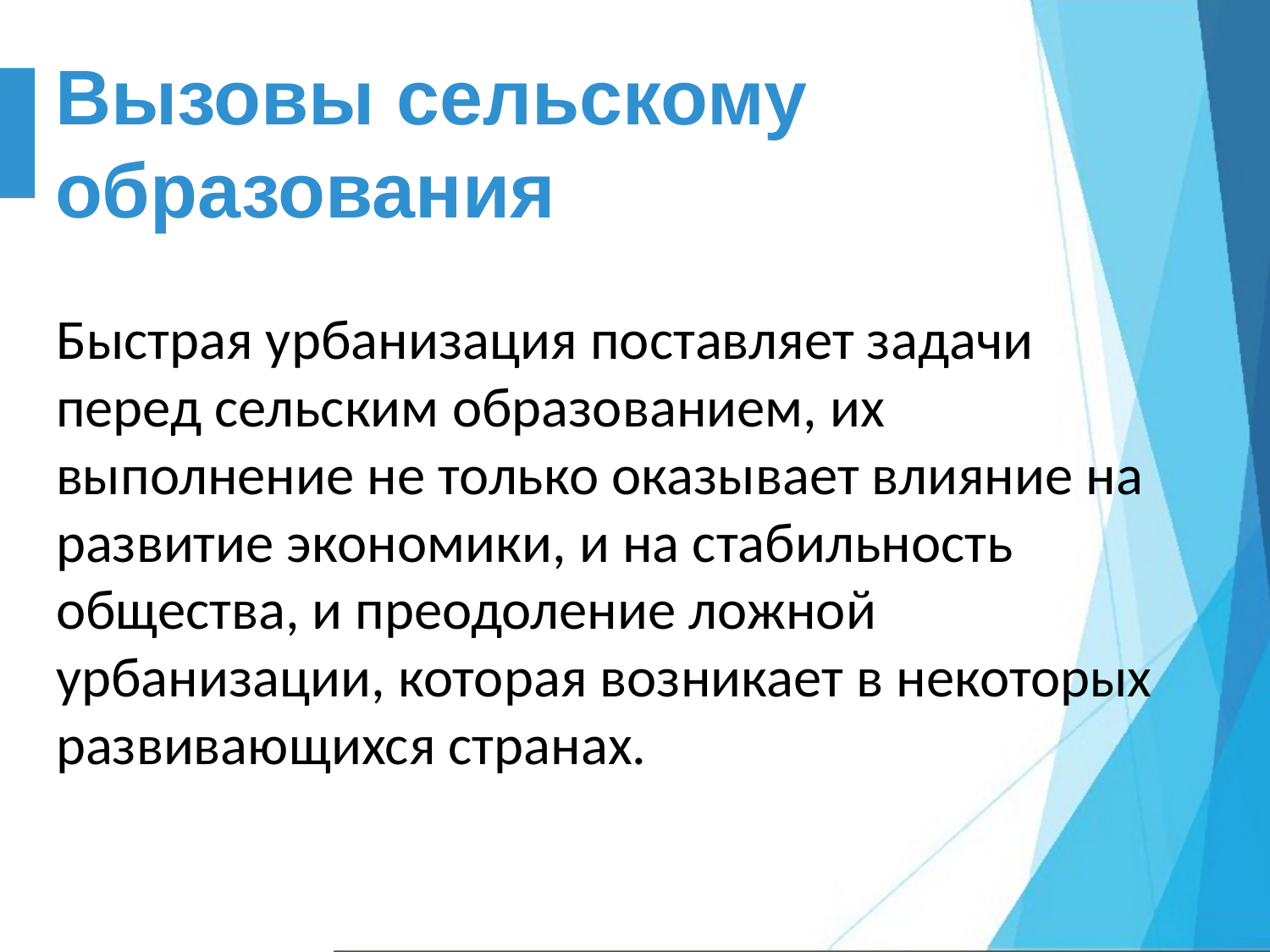

# Вызовы сельскому образования
Быстрая урбанизация поставляет задачи перед сельским образованием, их выполнение не только оказывает влияние на развитие экономики, и на стабильность общества, и преодоление ложной урбанизации, которая возникает в некоторых развивающихся странах.